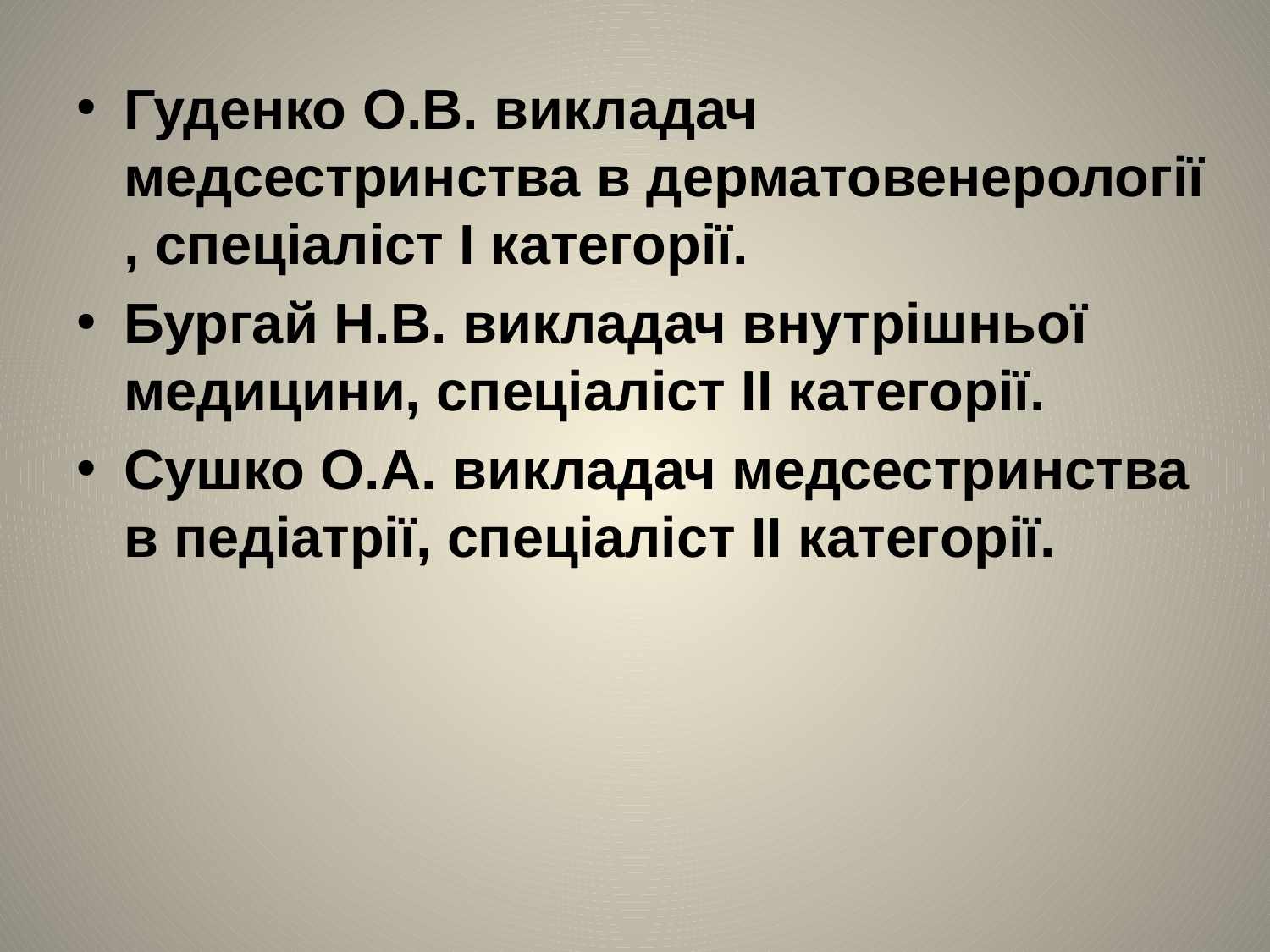

Гуденко О.В. викладач медсестринства в дерматовенерології , спеціаліст І категорії.
Бургай Н.В. викладач внутрішньої медицини, спеціаліст ІІ категорії.
Сушко О.А. викладач медсестринства в педіатрії, спеціаліст ІІ категорії.